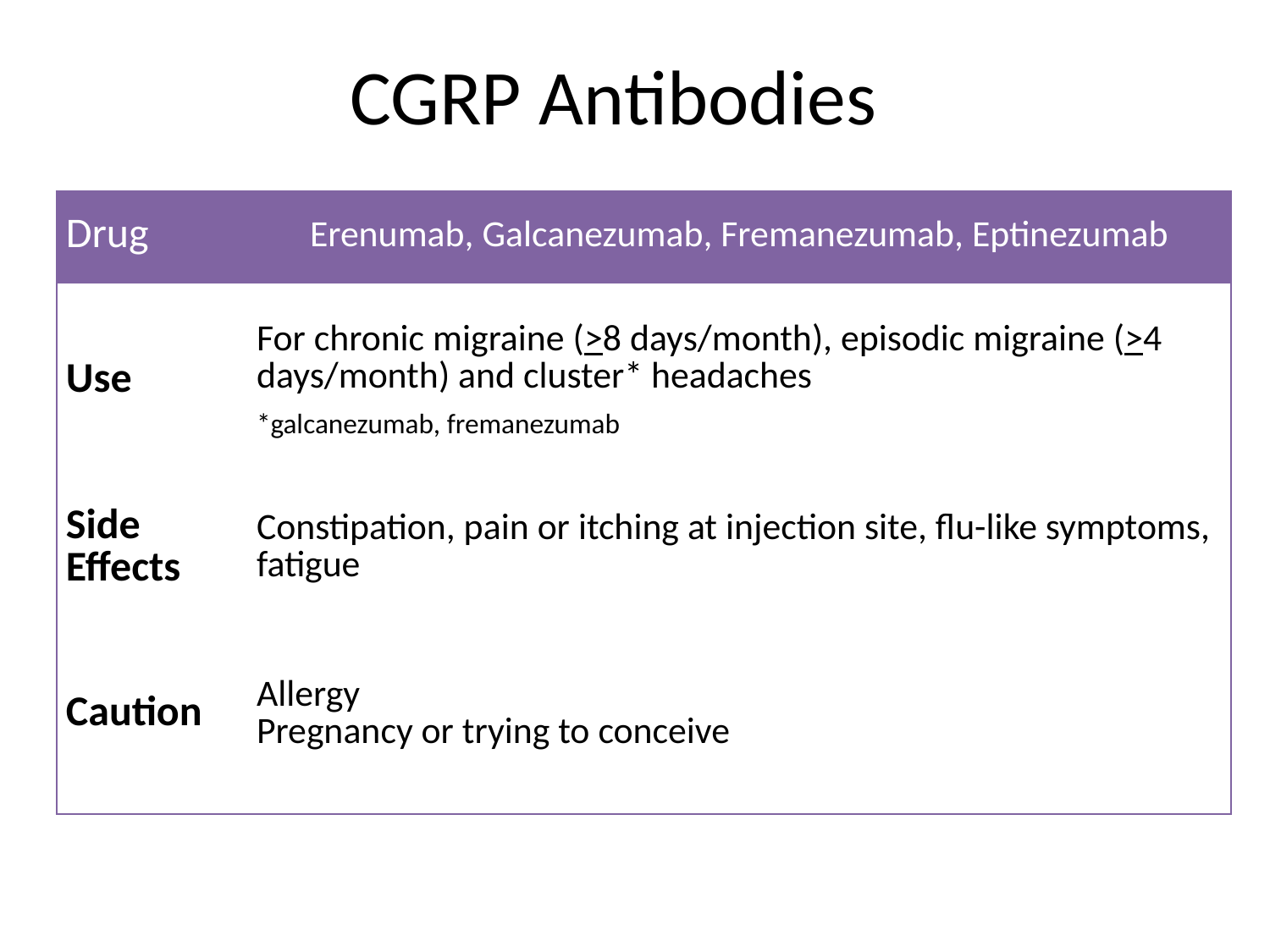

# CGRP Antibodies
| Drug | Erenumab, Galcanezumab, Fremanezumab, Eptinezumab |
| --- | --- |
| Use | For chronic migraine (>8 days/month), episodic migraine (>4 days/month) and cluster\* headaches     \*galcanezumab, fremanezumab |
| Side Effects | Constipation, pain or itching at injection site, flu-like symptoms, fatigue |
| Caution | Allergy Pregnancy or trying to conceive |